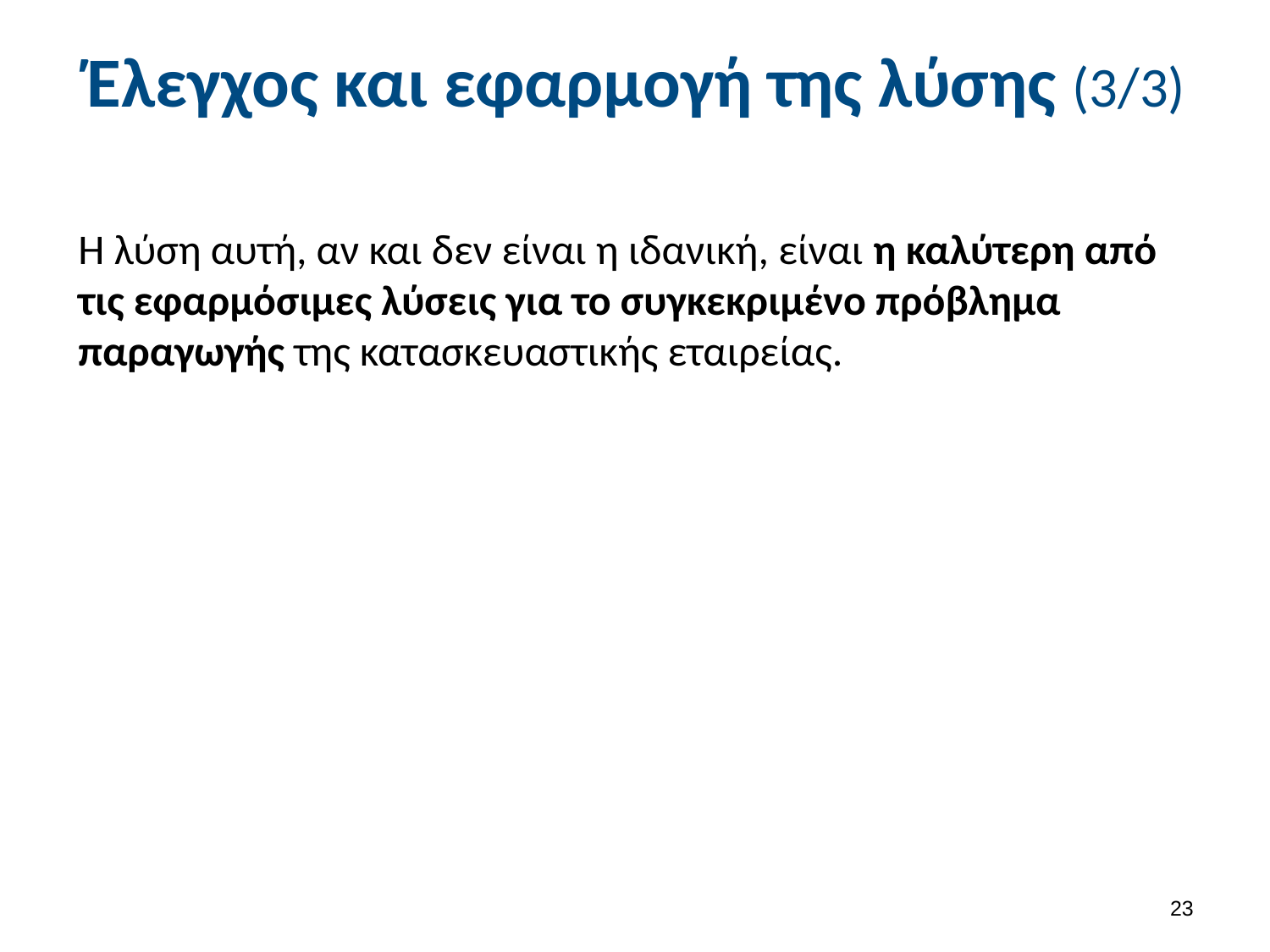

# Έλεγχος και εφαρμογή της λύσης (3/3)
Η λύση αυτή, αν και δεν είναι η ιδανική, είναι η καλύτερη από τις εφαρμόσιμες λύσεις για το συγκεκριμένο πρόβλημα παραγωγής της κατασκευαστικής εταιρείας.
23